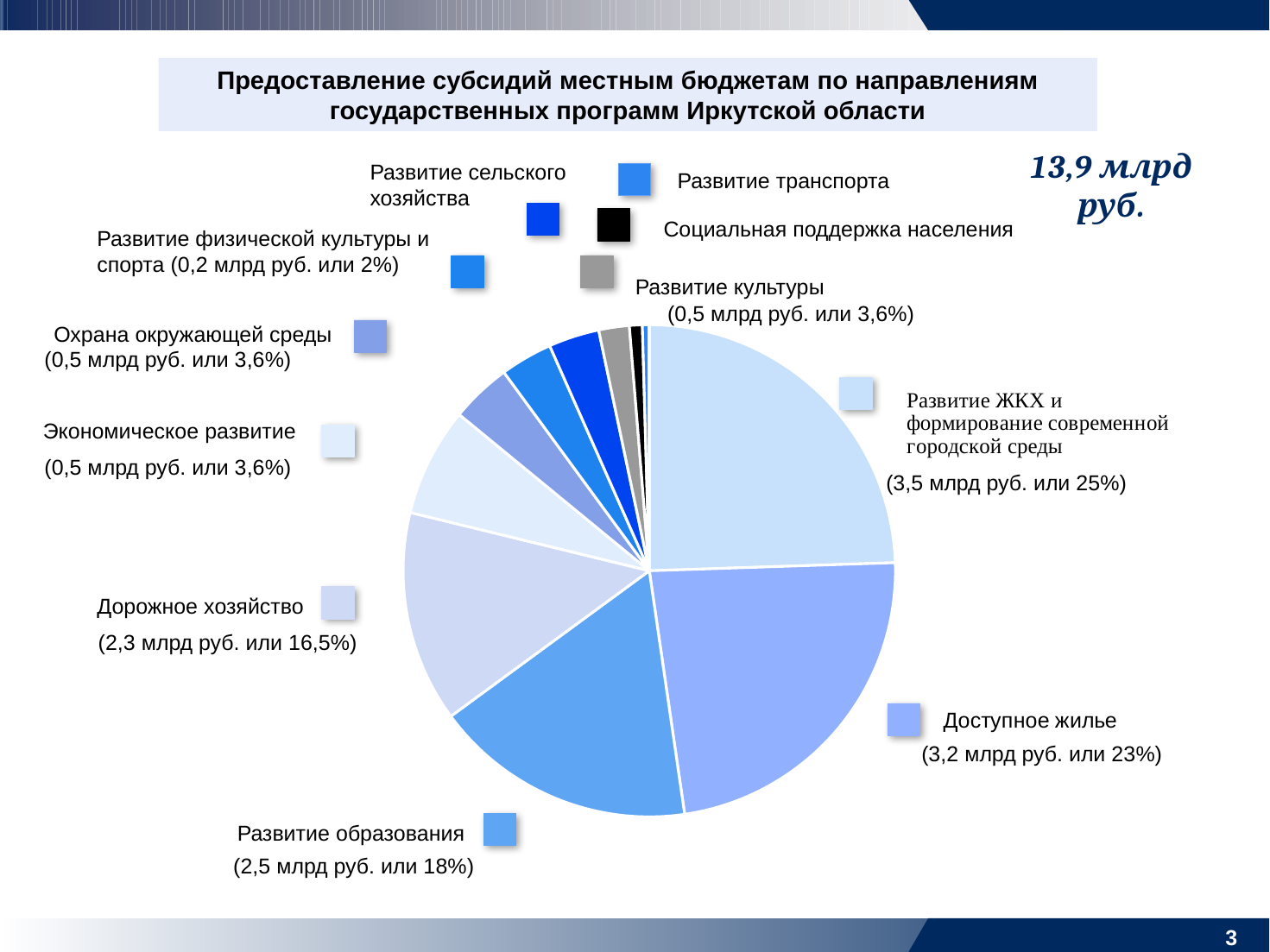

Предоставление субсидий местным бюджетам по направлениям государственных программ Иркутской области
13,9 млрд руб.
Развитие сельского хозяйства
Развитие транспорта

### Chart

| Category |  |
|---|---|
| ГП Развитие ЖКХ | 3.35910121 |
| ГП Доступное жилье | 3.1865601999999997 |
| ГП Развитие образования | 2.3642047 |
| ГП Дорожное хозяйство | 1.9049103000000003 |
| ГП Развитие сельского хозяйства | 0.9806749 |
| ГП Экономическое развитие | 0.5470683399999999 |
| ГП Развитие физической культуры | 0.4706755 |
| ГП Охрана окружающей среды | 0.4570967999999999 |
| ГП Развитие культуры | 0.27538389999999996 |
| ГП Социальная поддержка | 0.1155732 |
| ГП Развитие транспорта | 0.061379300000000005 |
| ГП Молодежная политика | 0.0004 |

Социальная поддержка населения
Развитие физической культуры и спорта (0,2 млрд руб. или 2%)

Развитие культуры
(0,5 млрд руб. или 3,6%)
Охрана окружающей среды

(0,5 млрд руб. или 3,6%)

Экономическое развитие

(0,5 млрд руб. или 3,6%)
(3,5 млрд руб. или 25%)
Дорожное хозяйство

(2,3 млрд руб. или 16,5%)
(3,2 млрд руб. или 23%)
Развитие образования

(2,5 млрд руб. или 18%)
3